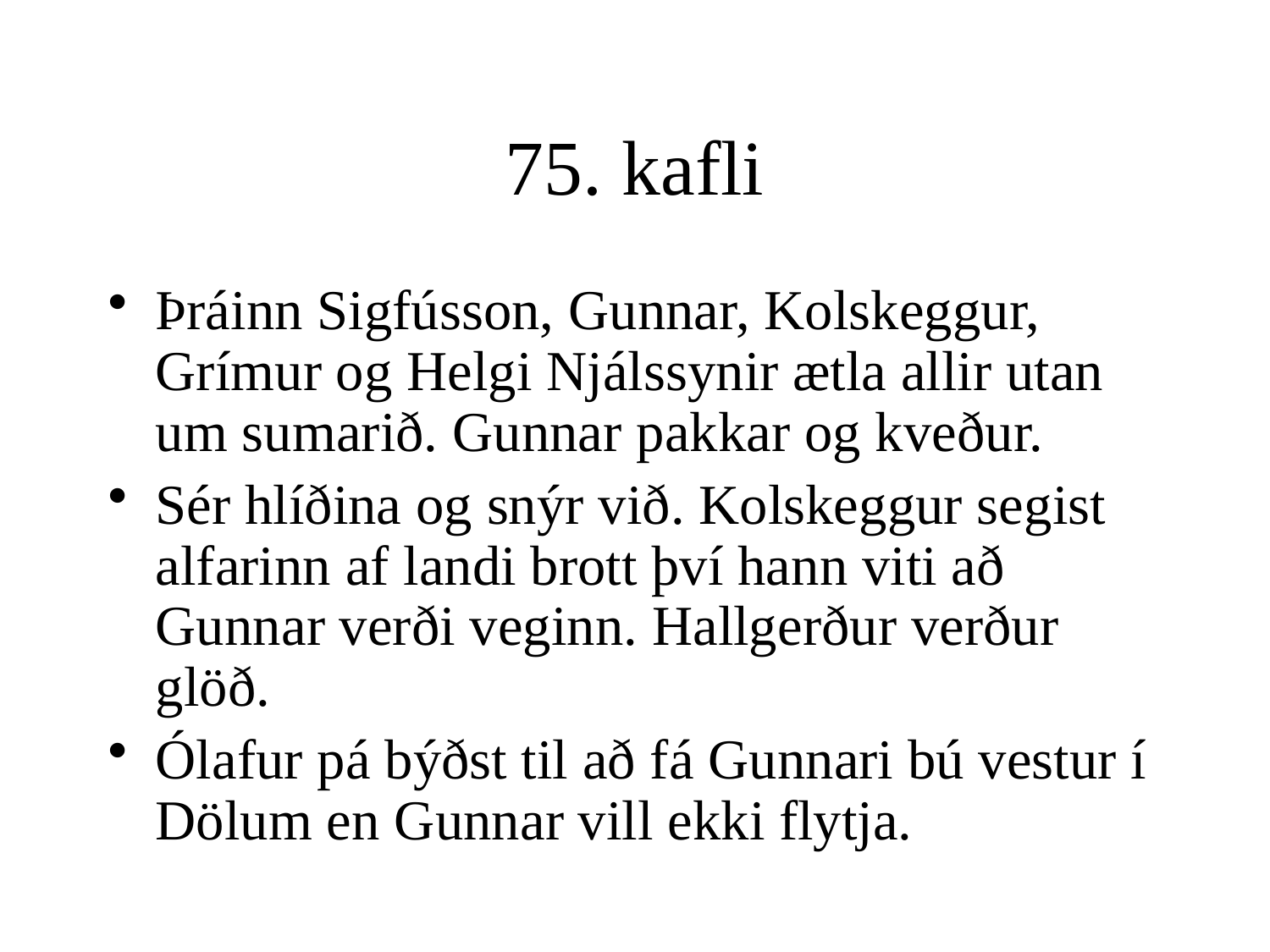

# 75. kafli
Þráinn Sigfússon, Gunnar, Kolskeggur, Grímur og Helgi Njálssynir ætla allir utan um sumarið. Gunnar pakkar og kveður.
Sér hlíðina og snýr við. Kolskeggur segist alfarinn af landi brott því hann viti að Gunnar verði veginn. Hallgerður verður glöð.
Ólafur pá býðst til að fá Gunnari bú vestur í Dölum en Gunnar vill ekki flytja.